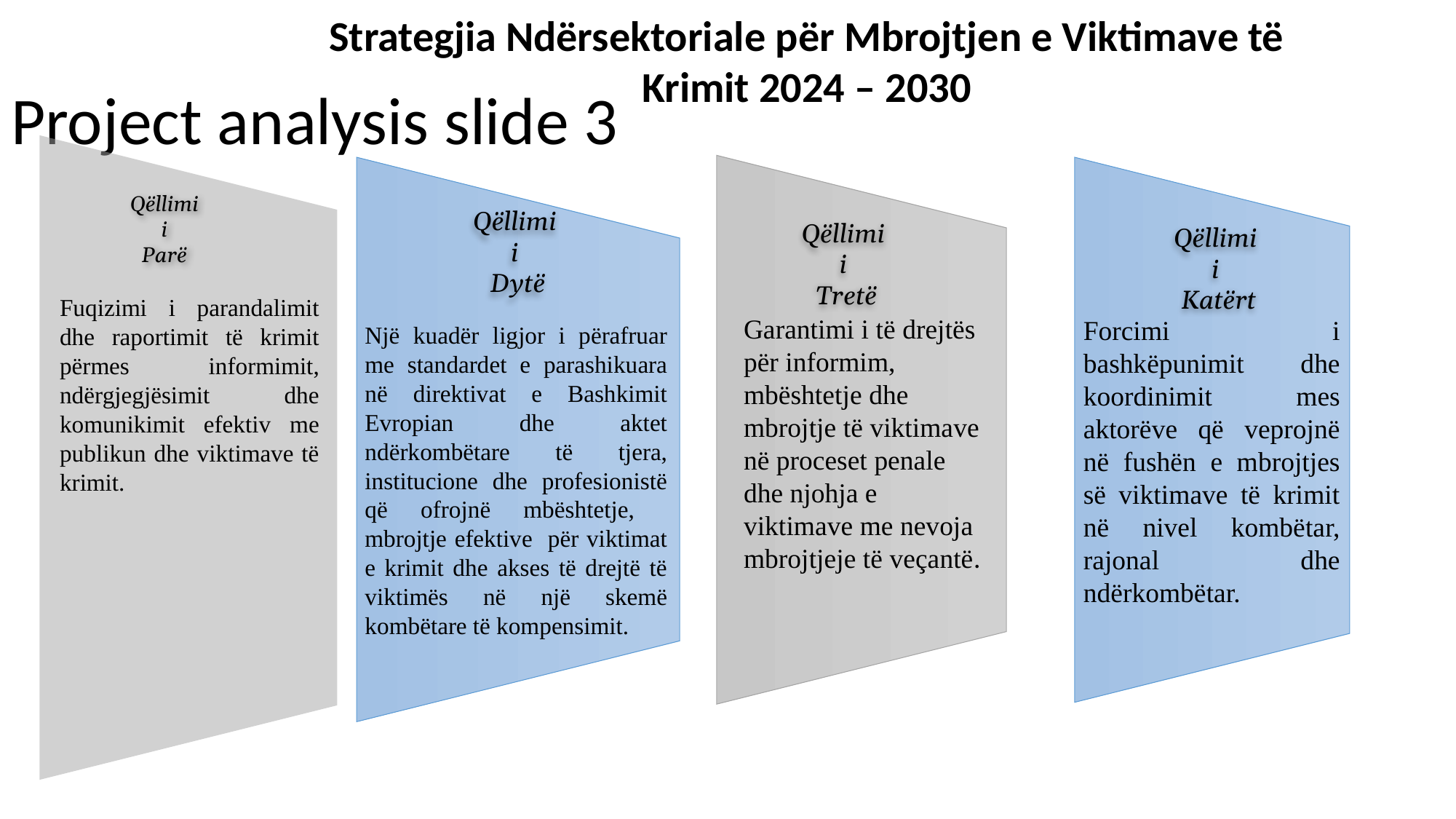

Strategjia Ndërsektoriale për Mbrojtjen e Viktimave të Krimit 2024 – 2030

Project analysis slide 3
Qëllimi
i
Parë
Qëllimi
i
Dytë
Qëllimi
i
Tretë
Qëllimi
i
Katërt

Forcimi i bashkëpunimit dhe koordinimit mes aktorëve që veprojnë në fushën e mbrojtjes së viktimave të krimit në nivel kombëtar, rajonal dhe ndërkombëtar.

Fuqizimi i parandalimit dhe raportimit të krimit përmes informimit, ndërgjegjësimit dhe komunikimit efektiv me publikun dhe viktimave të krimit.

Garantimi i të drejtës për informim, mbështetje dhe mbrojtje të viktimave në proceset penale dhe njohja e viktimave me nevoja mbrojtjeje të veçantë.

Një kuadër ligjor i përafruar me standardet e parashikuara në direktivat e Bashkimit Evropian dhe aktet ndërkombëtare të tjera, institucione dhe profesionistë që ofrojnë mbështetje,  mbrojtje efektive  për viktimat e krimit dhe akses të drejtë të viktimës në një skemë kombëtare të kompensimit.

Lorem ipsum dolor sit amet, consectetur adipiscing elit, sed do eiusmod tempor incididunt ut labore et dolore magna aliqua.